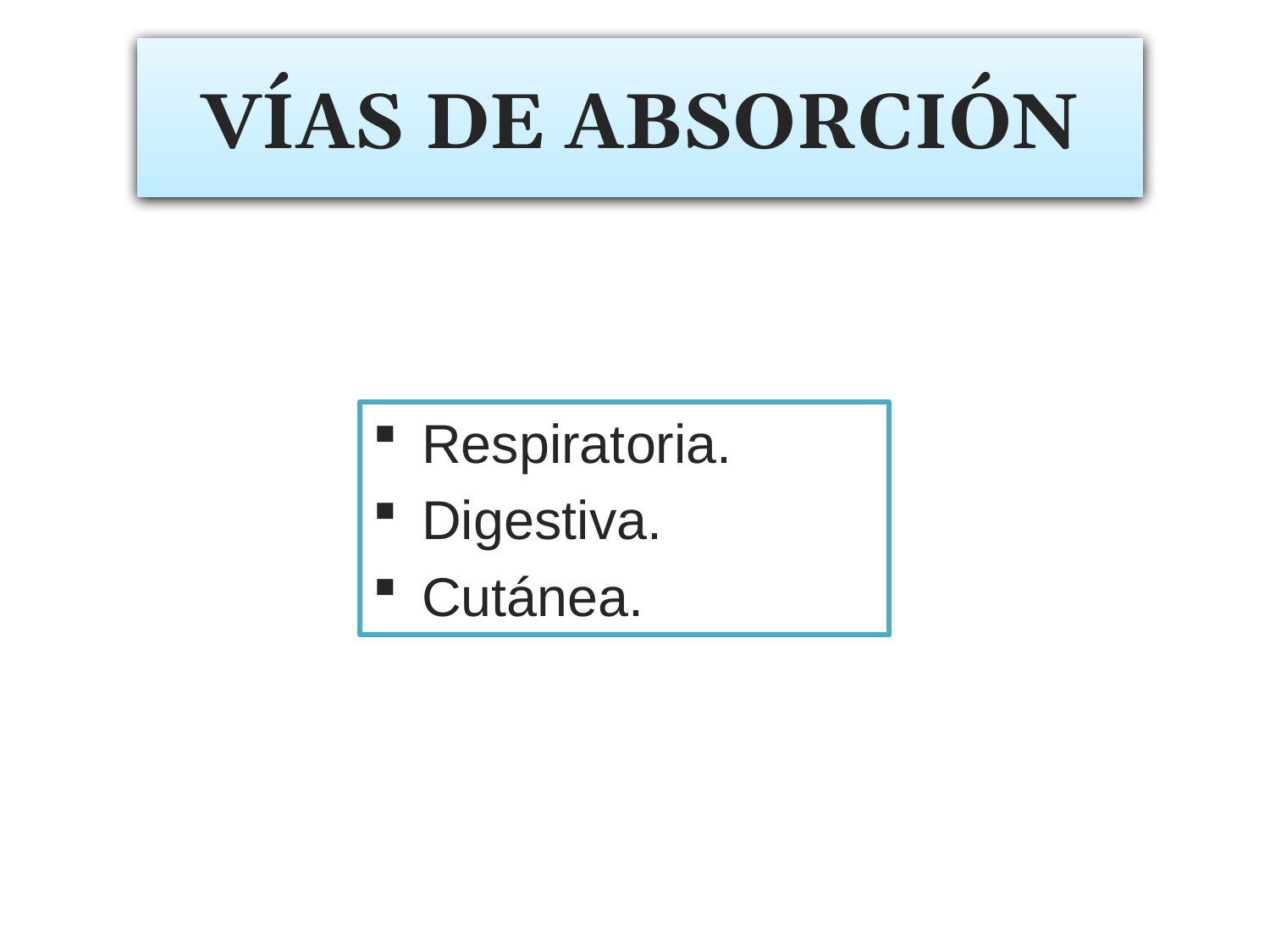

# VÍAS DE ABSORCIÓN
Respiratoria.
Digestiva.
Cutánea.